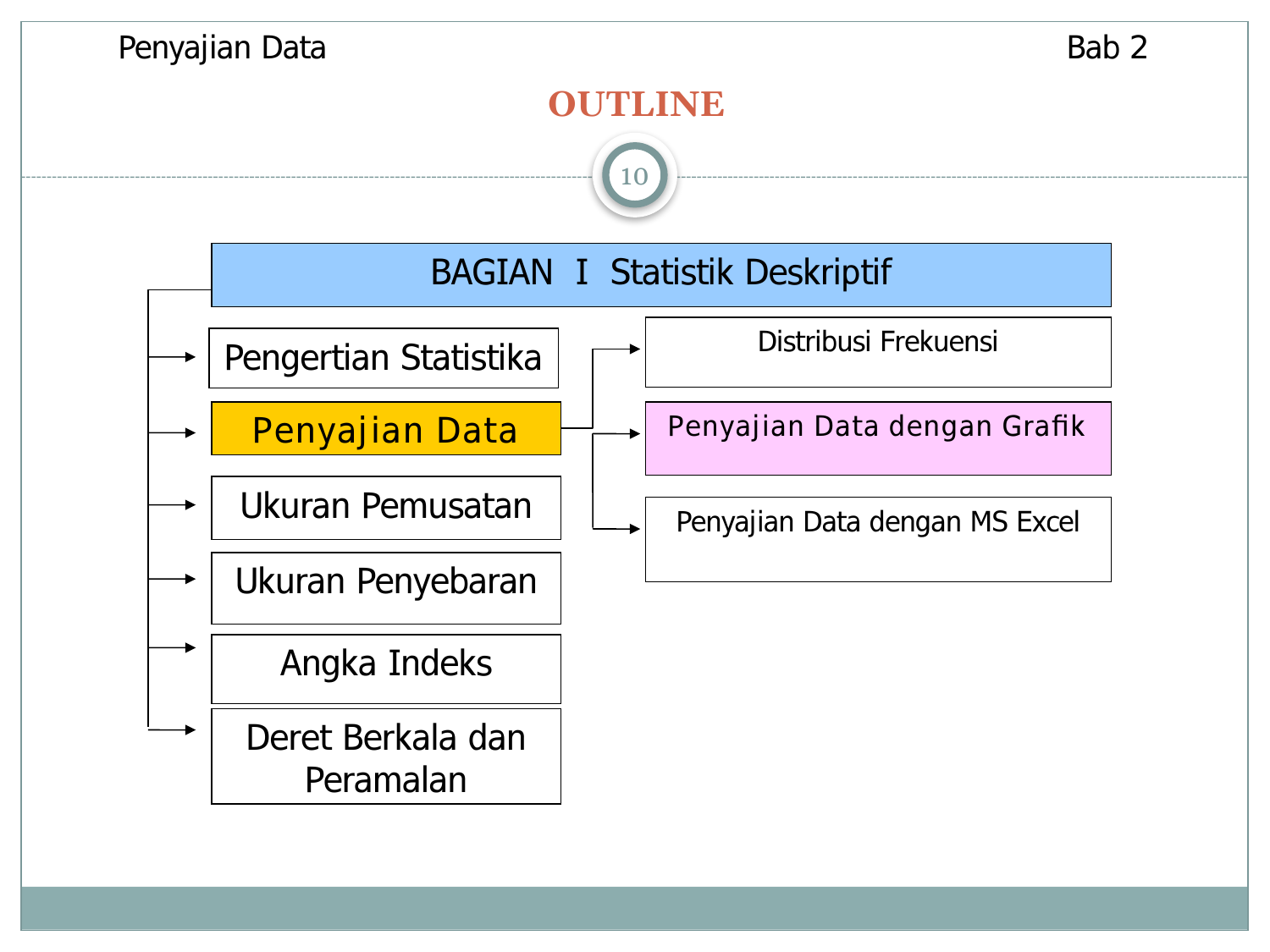

Penyajian Data              					      Bab 2
# OUTLINE
10
BAGIAN  I  Statistik Deskriptif

Distribusi Frekuensi
Pengertian Statistika

Penyajian Data
Penyajian Data dengan Grafik

Ukuran Pemusatan
Penyajian Data dengan MS Excel

Ukuran Penyebaran

Angka Indeks

Deret Berkala dan
Peramalan